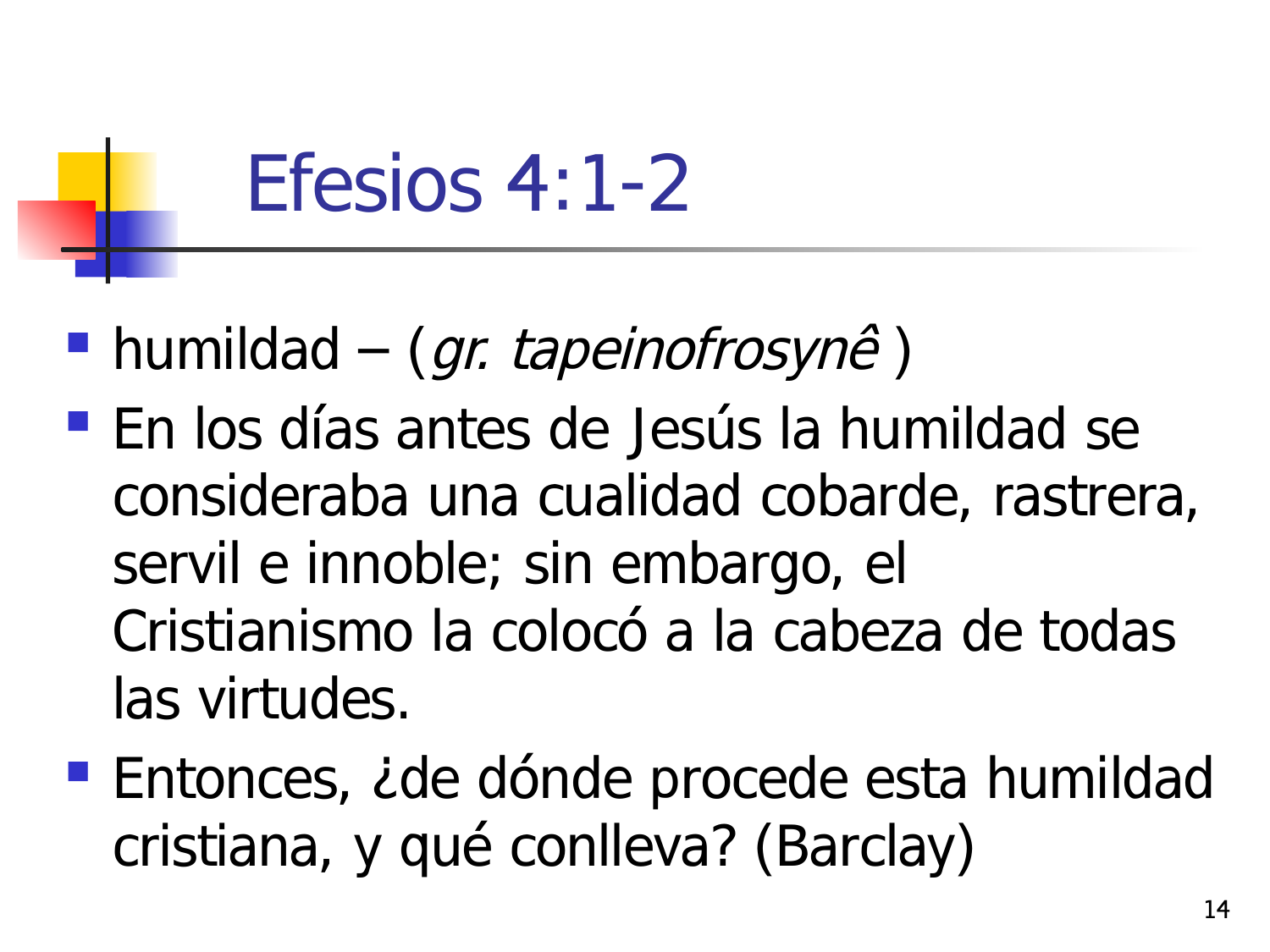

# Efesios 4:1-2
humildad – (gr. tapeinofrosynê )
En los días antes de Jesús la humildad se consideraba una cualidad cobarde, rastrera, servil e innoble; sin embargo, el Cristianismo la colocó a la cabeza de todas las virtudes.
Entonces, ¿de dónde procede esta humildad cristiana, y qué conlleva? (Barclay)
14